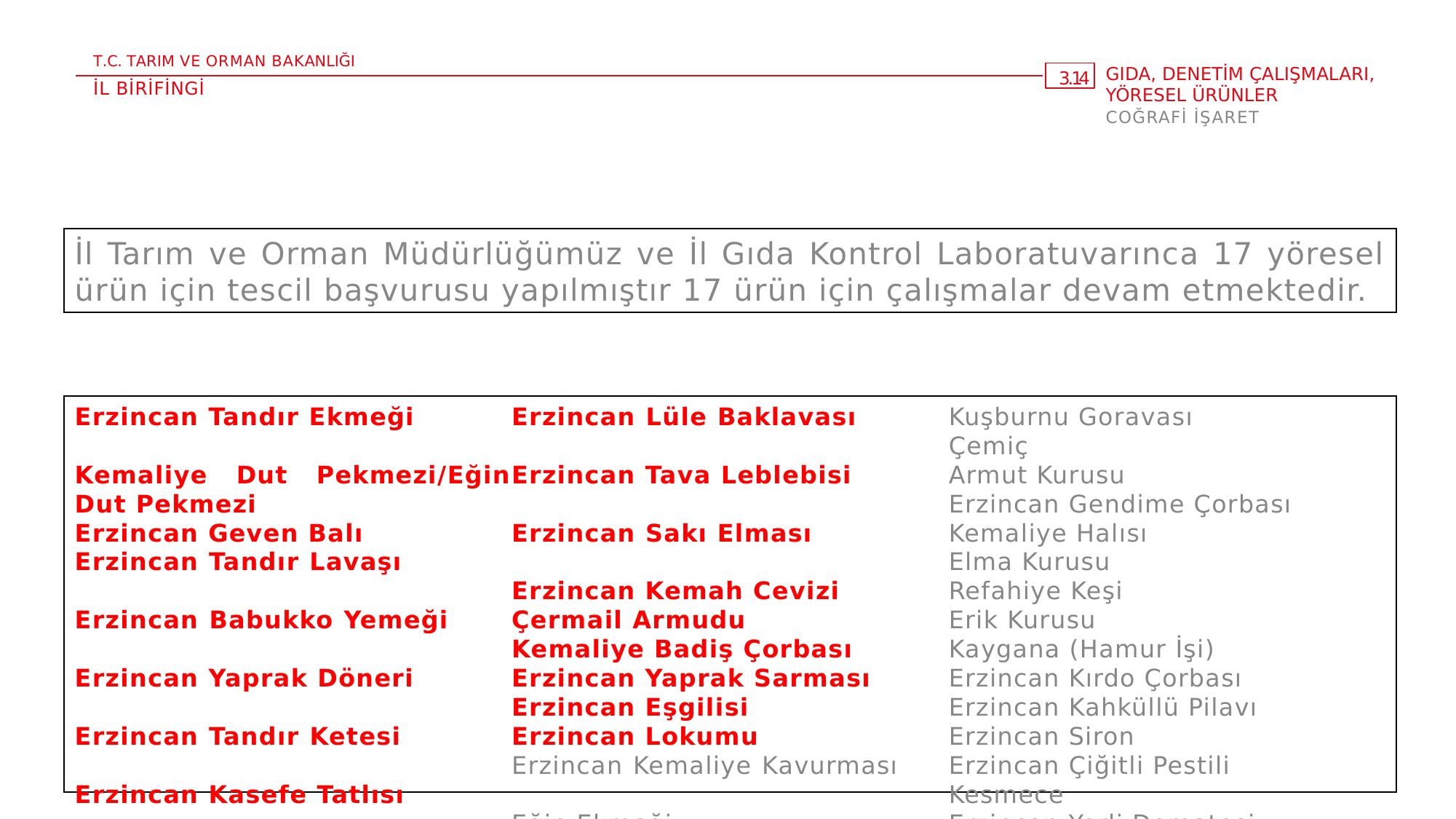

T.C. TARIM VE ORMAN BAKANLIĞI

GIDA, DENETİM ÇALIŞMALARI, YÖRESEL ÜRÜNLER
COĞRAFİ İŞARET
3 . 14
İL BİRİFİNGİ
İl Tarım ve Orman Müdürlüğümüz ve İl Gıda Kontrol Laboratuvarınca 17 yöresel ürün için tescil başvurusu yapılmıştır 17 ürün için çalışmalar devam etmektedir.
Erzincan Tandır Ekmeği
Kemaliye Dut Pekmezi/Eğin Dut Pekmezi
Erzincan Geven Balı
Erzincan Tandır Lavaşı
Erzincan Babukko Yemeği
Erzincan Yaprak Döneri
Erzincan Tandır Ketesi
Erzincan Kasefe Tatlısı
Erzincan Lüle Baklavası
Erzincan Tava Leblebisi
Erzincan Sakı Elması
Erzincan Kemah Cevizi
Çermail Armudu
Kemaliye Badiş Çorbası
Erzincan Yaprak Sarması
Erzincan Eşgilisi
Erzincan Lokumu
Erzincan Kemaliye Kavurması
Eğin Ekmeği
Kuşburnu Goravası
Çemiç
Armut Kurusu
Erzincan Gendime Çorbası
Kemaliye Halısı
Elma Kurusu
Refahiye Keşi
Erik Kurusu
Kaygana (Hamur İşi)
Erzincan Kırdo Çorbası
Erzincan Kahküllü Pilavı
Erzincan Siron
Erzincan Çiğitli Pestili
Kesmece
Erzincan Yerli Domatesi